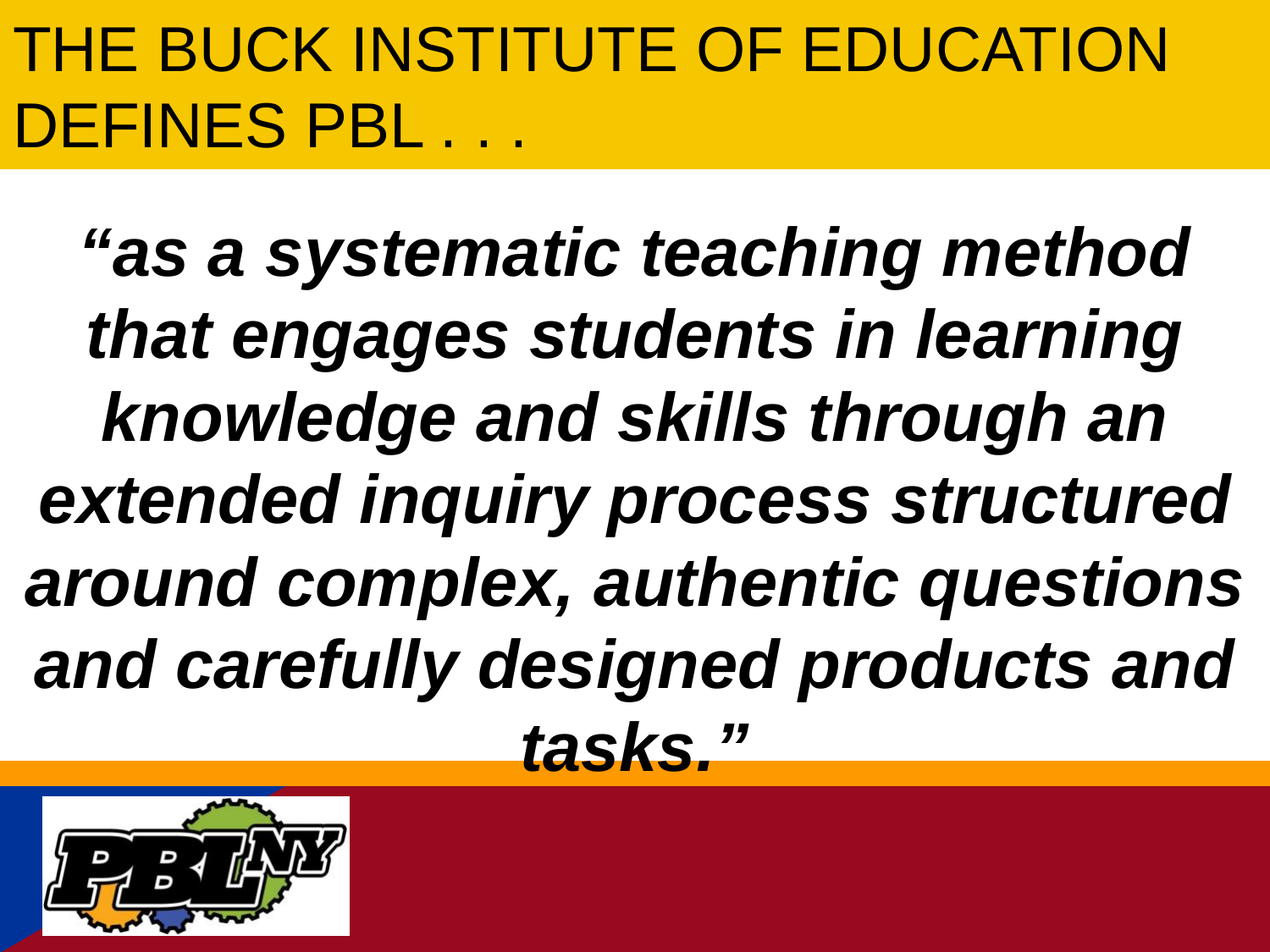

The Buck institute of education
defines pbl . . .
“as a systematic teaching method that engages students in learning knowledge and skills through an extended inquiry process structured around complex, authentic questions and carefully designed products and tasks.”